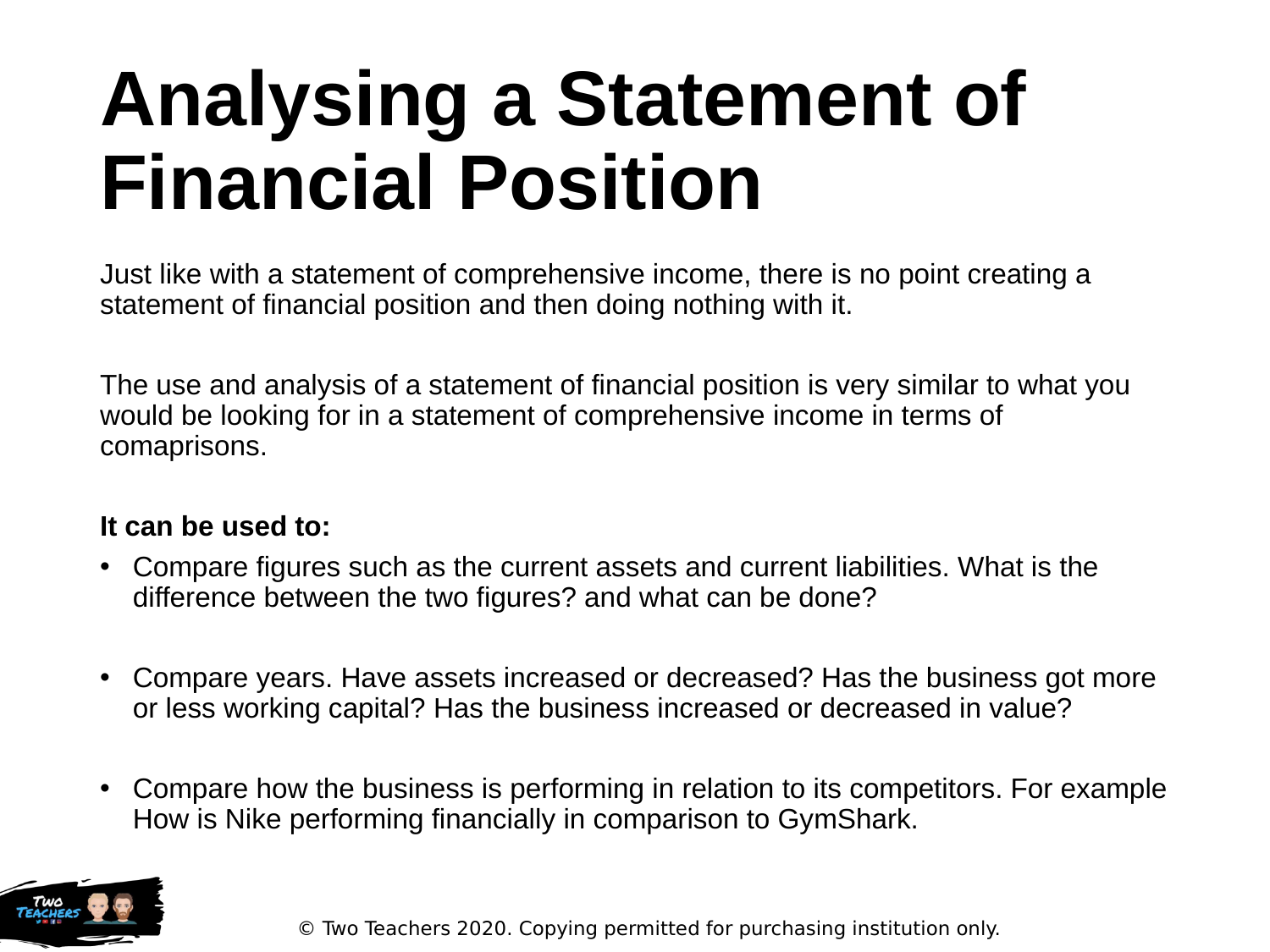

# Analysing a Statement of Financial Position
Just like with a statement of comprehensive income, there is no point creating a statement of financial position and then doing nothing with it.

The use and analysis of a statement of financial position is very similar to what you would be looking for in a statement of comprehensive income in terms of comaprisons.

It can be used to:
Compare figures such as the current assets and current liabilities. What is the difference between the two figures? and what can be done?

Compare years. Have assets increased or decreased? Has the business got more or less working capital? Has the business increased or decreased in value?

Compare how the business is performing in relation to its competitors. For example How is Nike performing financially in comparison to GymShark.